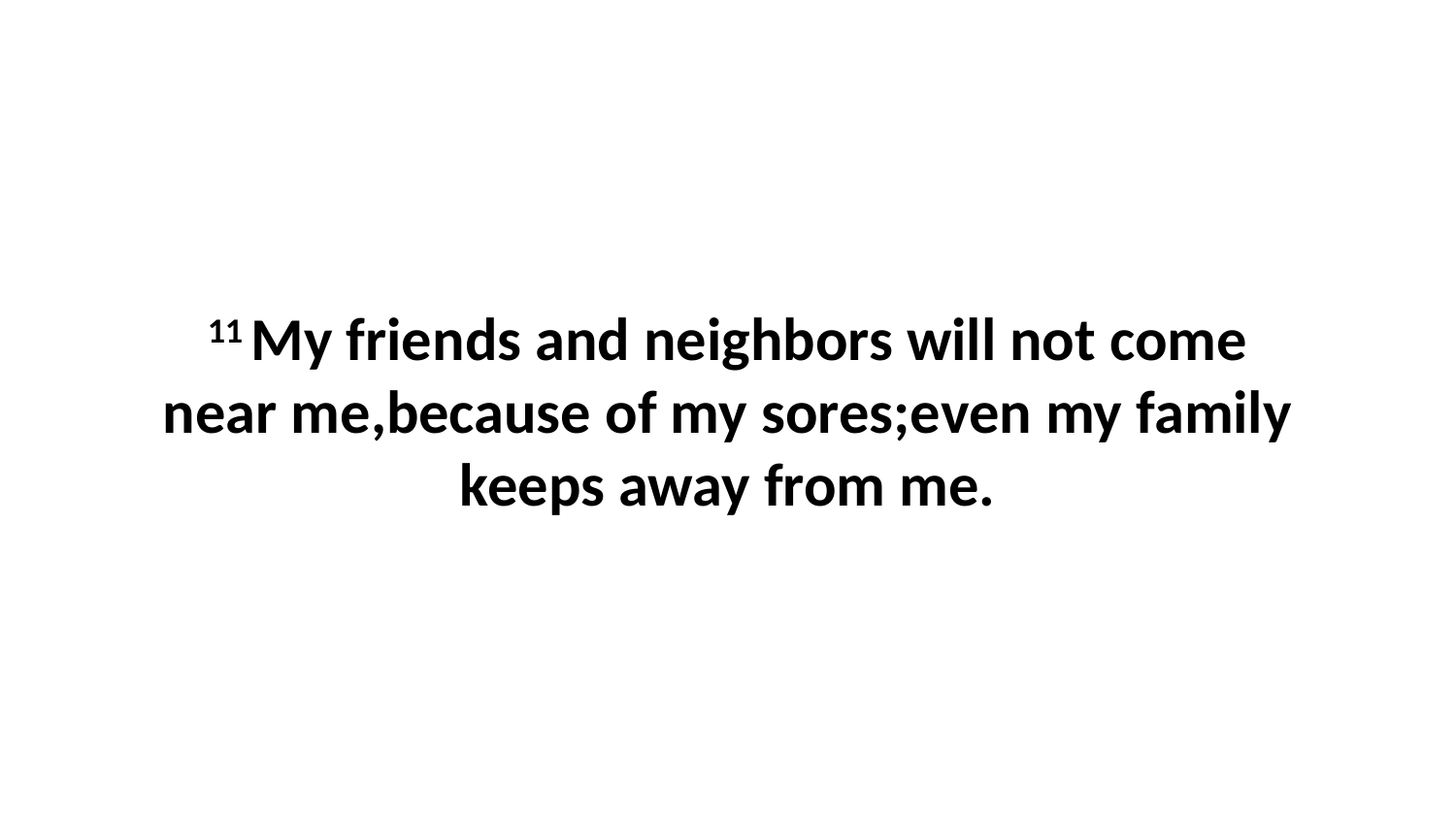

11 My friends and neighbors will not come near me,because of my sores;even my family keeps away from me.